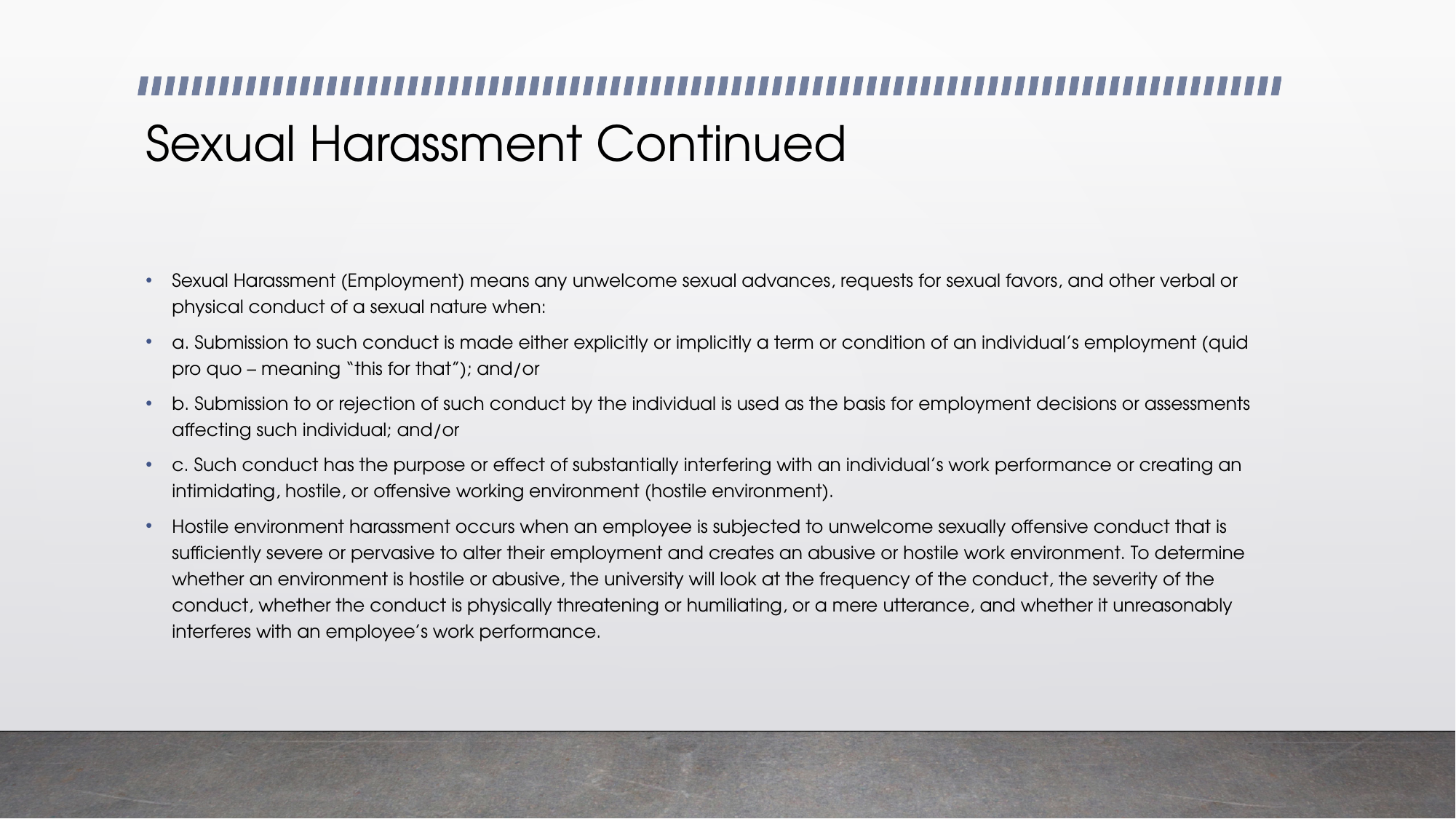

# Sexual Harassment Continued
Sexual Harassment (Employment) means any unwelcome sexual advances, requests for sexual favors, and other verbal or physical conduct of a sexual nature when:
a. Submission to such conduct is made either explicitly or implicitly a term or condition of an individual’s employment (quid pro quo – meaning “this for that”); and/or
b. Submission to or rejection of such conduct by the individual is used as the basis for employment decisions or assessments affecting such individual; and/or
c. Such conduct has the purpose or effect of substantially interfering with an individual’s work performance or creating an intimidating, hostile, or offensive working environment (hostile environment).
Hostile environment harassment occurs when an employee is subjected to unwelcome sexually offensive conduct that is sufficiently severe or pervasive to alter their employment and creates an abusive or hostile work environment. To determine whether an environment is hostile or abusive, the university will look at the frequency of the conduct, the severity of the conduct, whether the conduct is physically threatening or humiliating, or a mere utterance, and whether it unreasonably interferes with an employee’s work performance.